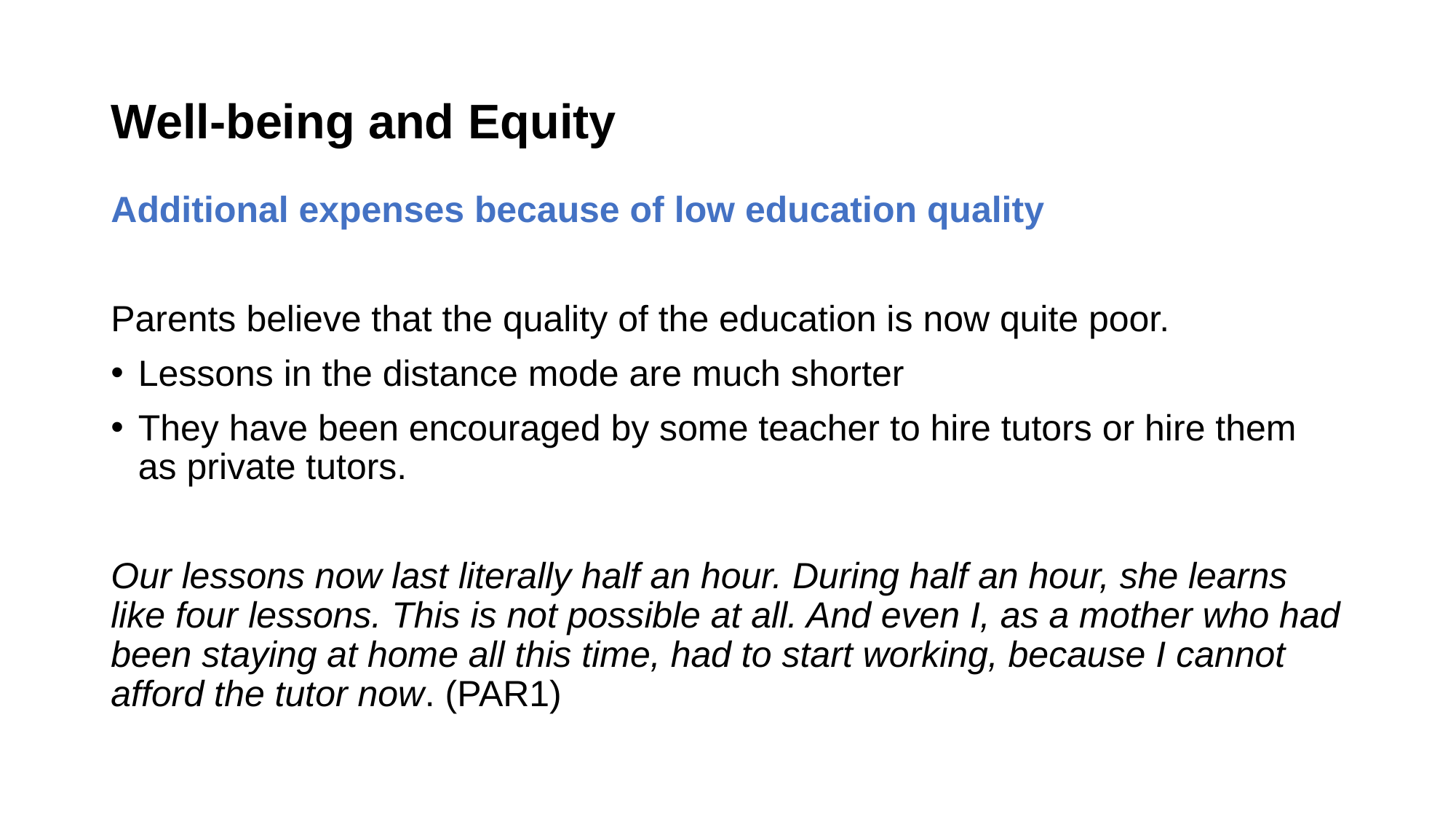

# Well-being and Equity
Additional expenses because of low education quality

Parents believe that the quality of the education is now quite poor.
Lessons in the distance mode are much shorter
They have been encouraged by some teacher to hire tutors or hire them as private tutors.

Our lessons now last literally half an hour. During half an hour, she learns like four lessons. This is not possible at all. And even I, as a mother who had been staying at home all this time, had to start working, because I cannot afford the tutor now. (PAR1)